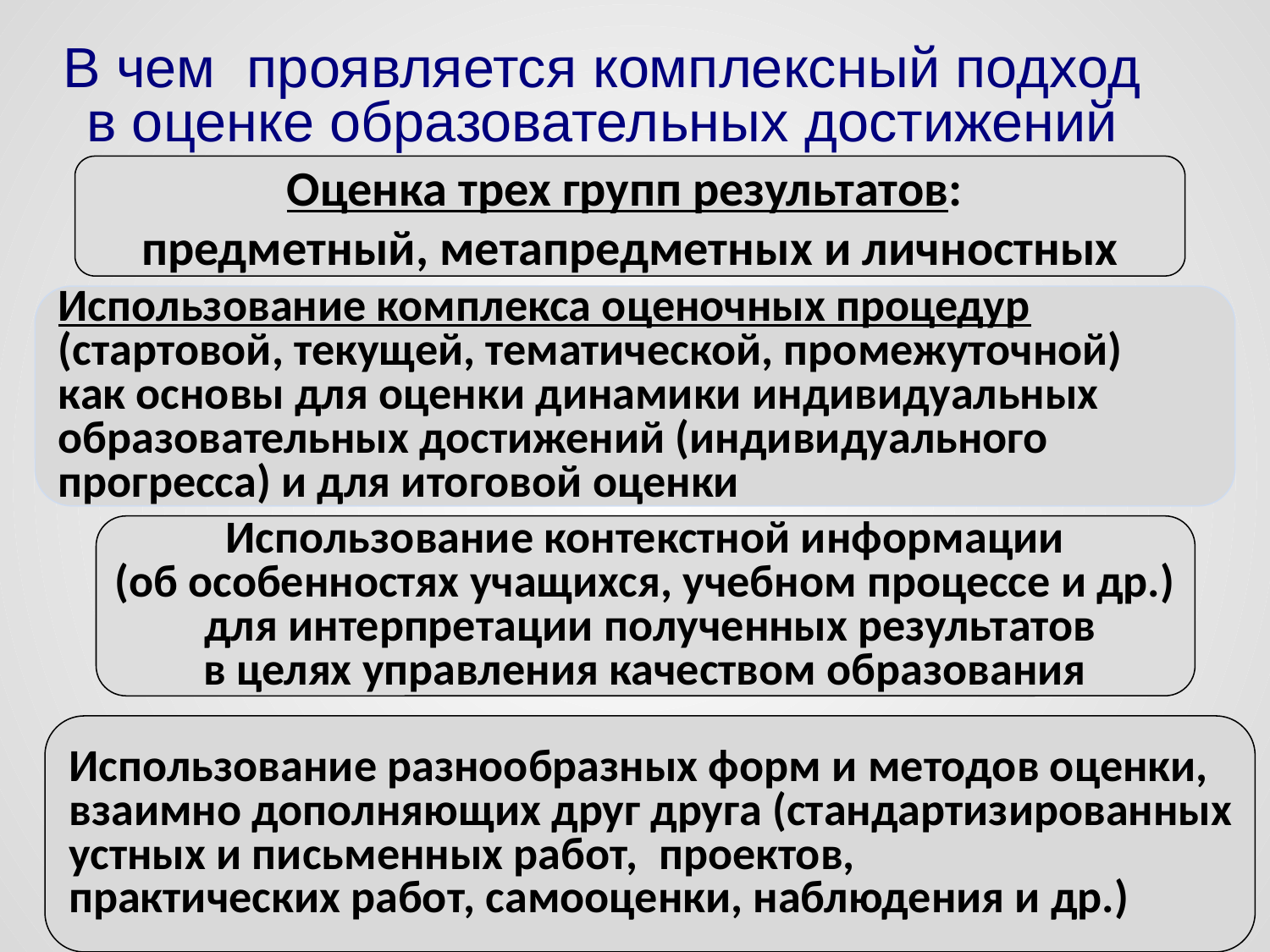

В чем  проявляется комплексный подход в оценке образовательных достижений
Оценка трех групп результатов:
предметный, метапредметных и личностных
Использование комплекса оценочных процедур
(стартовой, текущей, тематической, промежуточной)
как основы для оценки динамики индивидуальных
образовательных достижений (индивидуального
прогресса) и для итоговой оценки
Использование контекстной информации
(об особенностях учащихся, учебном процессе и др.)
 для интерпретации полученных результатов
в целях управления качеством образования

Использование разнообразных форм и методов оценки,
взаимно дополняющих друг друга (стандартизированных
устных и письменных работ,  проектов,
практических работ, самооценки, наблюдения и др.)
5